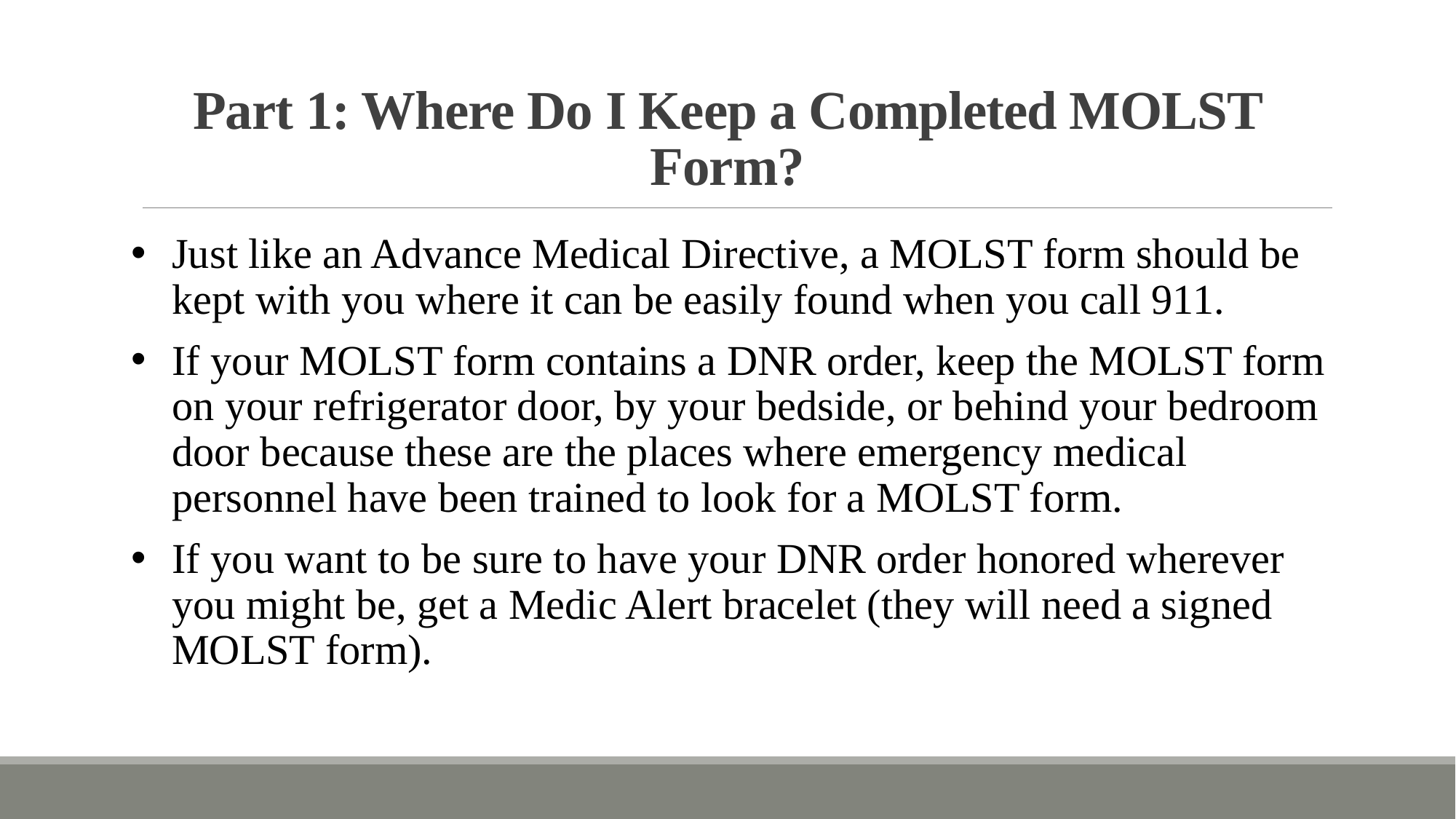

# Part 1: Where Do I Keep a Completed MOLST Form?
Just like an Advance Medical Directive, a MOLST form should be kept with you where it can be easily found when you call 911.
If your MOLST form contains a DNR order, keep the MOLST form on your refrigerator door, by your bedside, or behind your bedroom door because these are the places where emergency medical personnel have been trained to look for a MOLST form.
If you want to be sure to have your DNR order honored wherever you might be, get a Medic Alert bracelet (they will need a signed MOLST form).